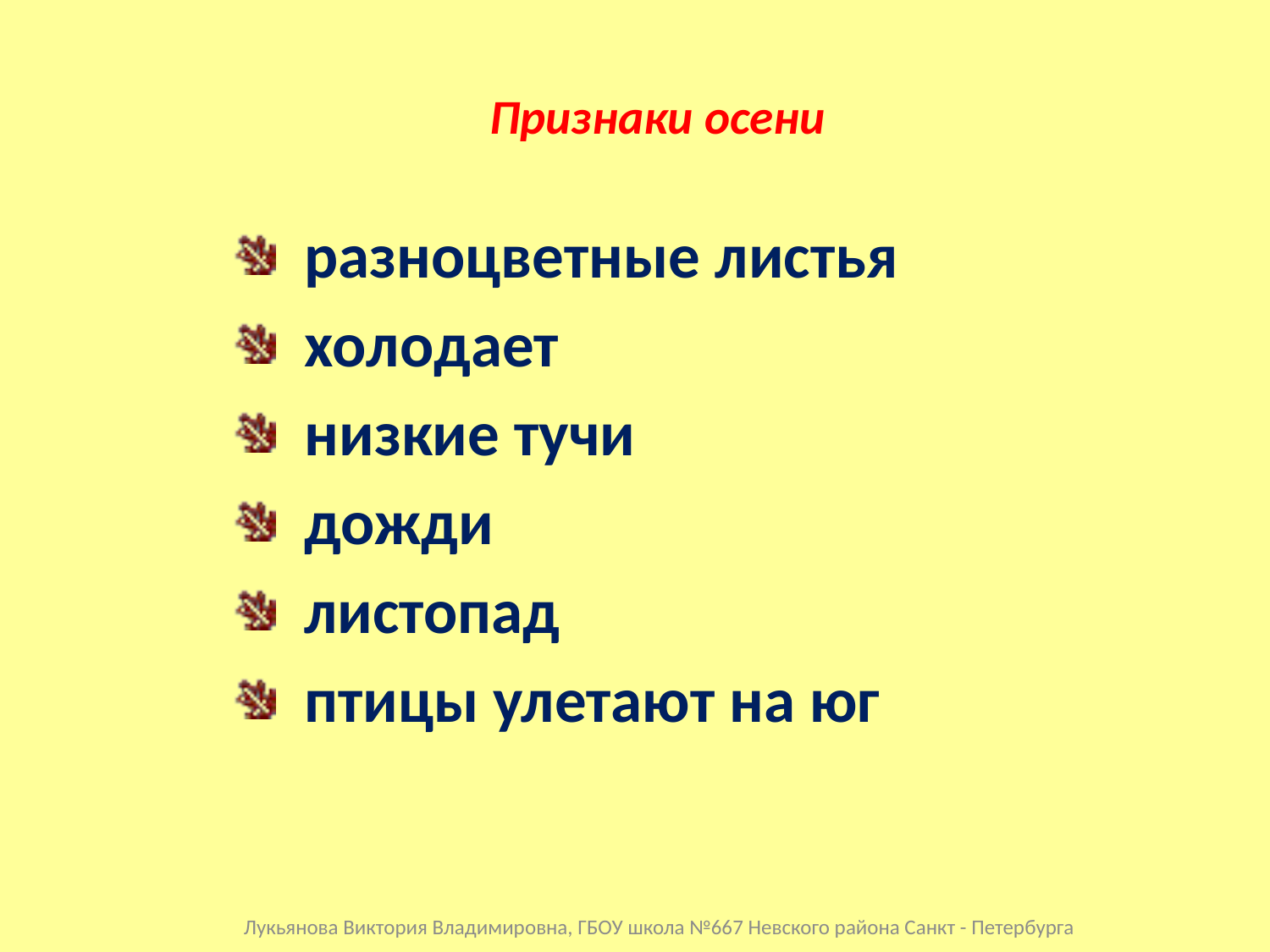

# Признаки осени
  разноцветные листья
  холодает
  низкие тучи
  дожди
  листопад
  птицы улетают на юг
Лукьянова Виктория Владимировна, ГБОУ школа №667 Невского района Санкт - Петербурга